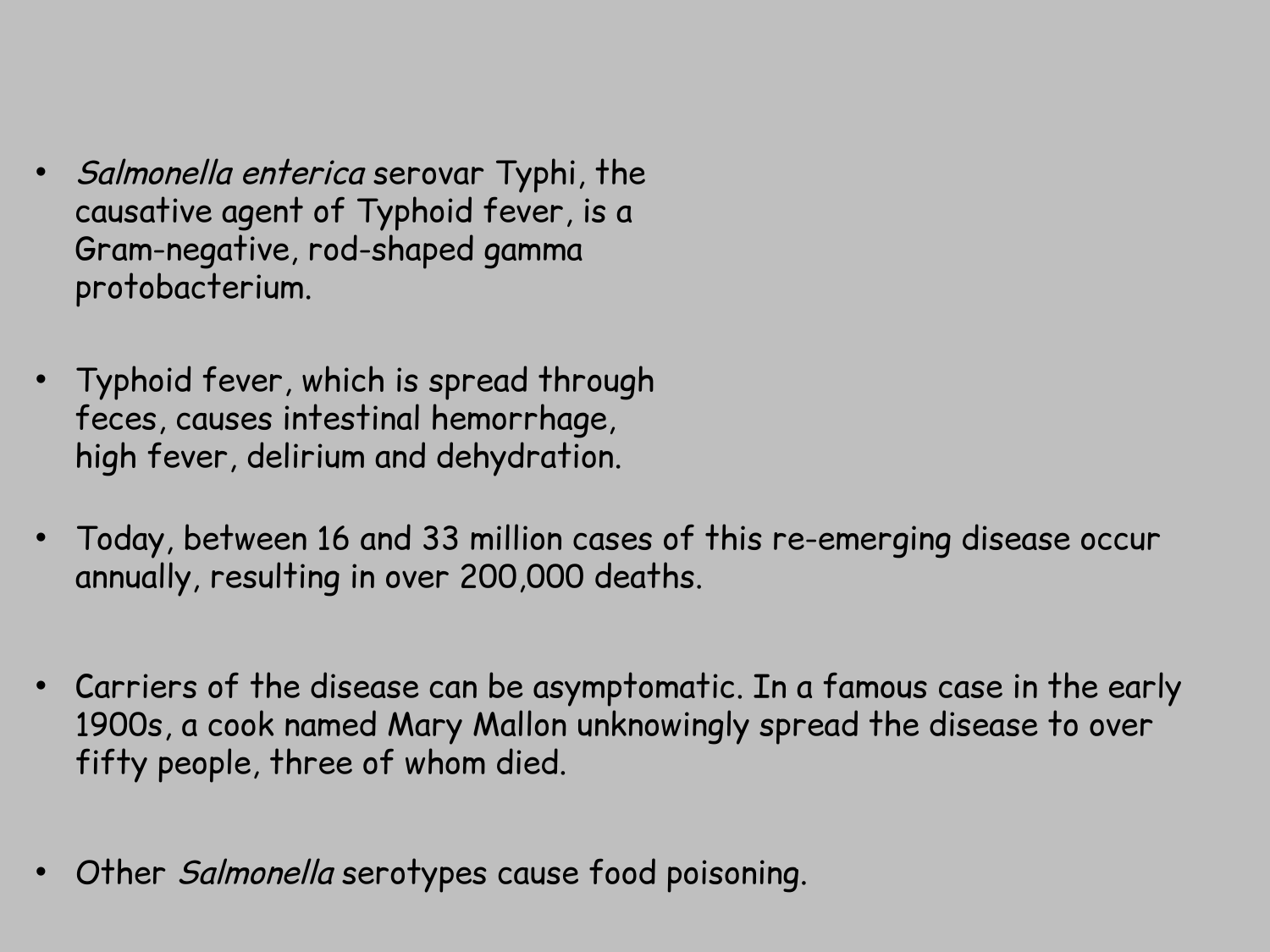

Salmonella enterica serovar Typhi, the
causative agent of Typhoid fever, is a
Gram-negative, rod-shaped gamma
protobacterium.

Typhoid fever, which is spread through
feces, causes intestinal hemorrhage,
high fever, delirium and dehydration.

Today, between 16 and 33 million cases of this re-emerging disease occur annually, resulting in over 200,000 deaths.

Carriers of the disease can be asymptomatic. In a famous case in the early 1900s, a cook named Mary Mallon unknowingly spread the disease to over fifty people, three of whom died.

Other Salmonella serotypes cause food poisoning.